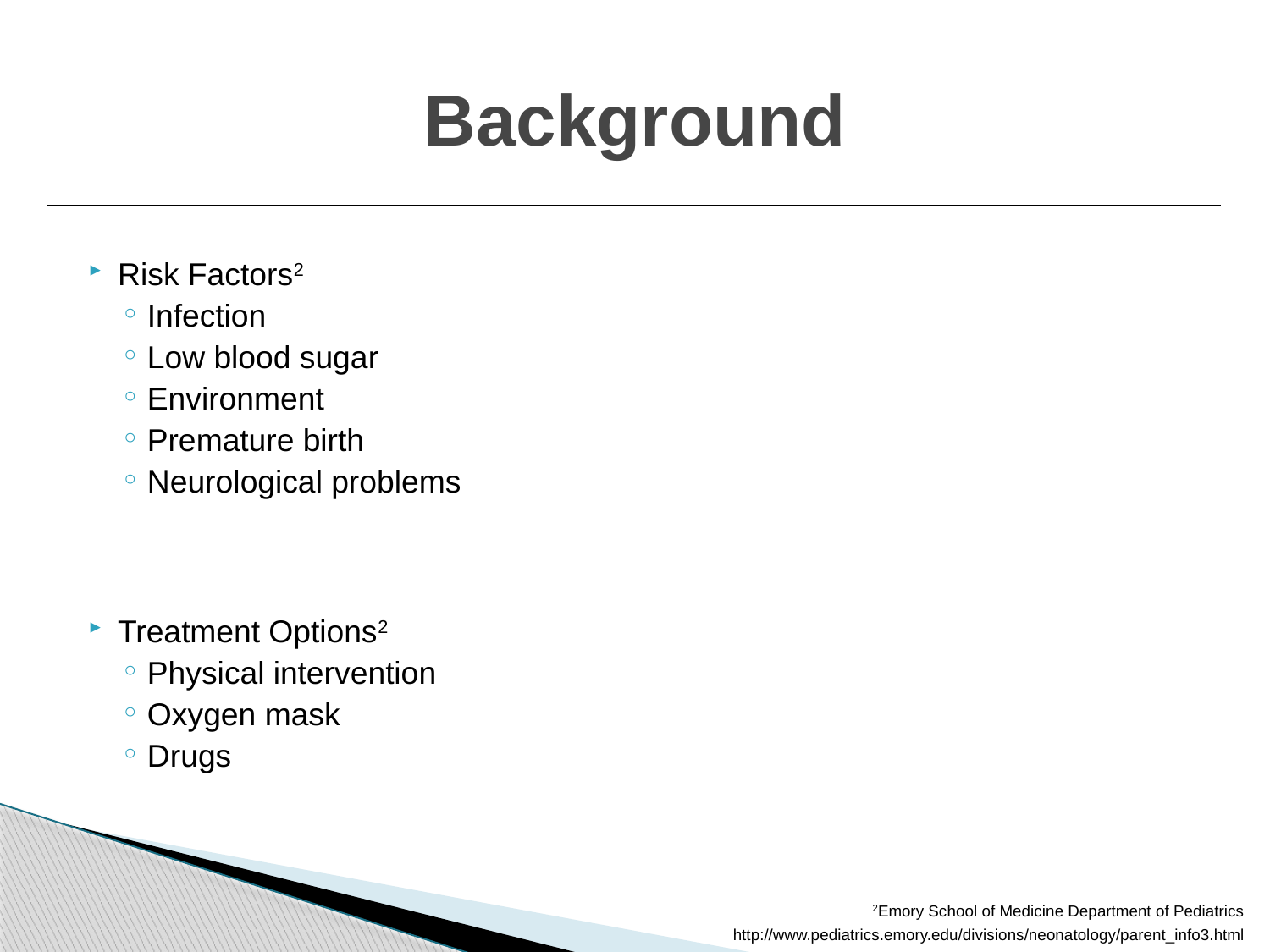

# Background

Risk Factors2
Infection
Low blood sugar
Environment
Premature birth
Neurological problems

Treatment Options2
Physical intervention
Oxygen mask
Drugs

2Emory School of Medicine Department of Pediatrics
http://www.pediatrics.emory.edu/divisions/neonatology/parent_info3.html